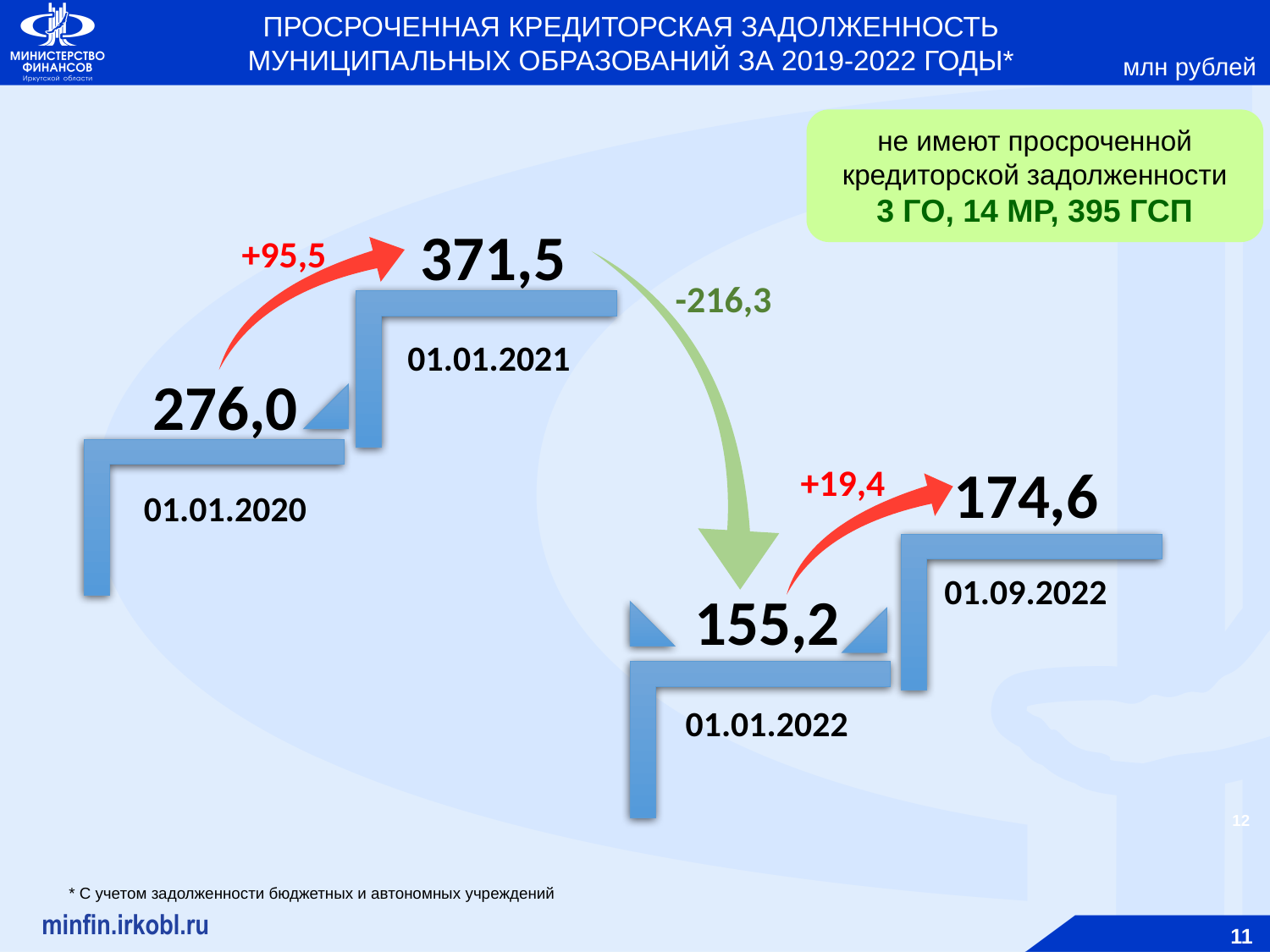

ПРОСРОЧЕННАЯ КРЕДИТОРСКАЯ ЗАДОЛЖЕННОСТЬ МУНИЦИПАЛЬНЫХ ОБРАЗОВАНИЙ ЗА 2019-2022 ГОДЫ*
276,0

01.01.2020
371,5

01.01.2021
155,2

01.01.2022

млн рублей
не имеют просроченной кредиторской задолженности
3 ГО, 14 МР, 395 ГСП
+95,5

-216,3

174,6

01.09.2022

+19,4

12
* С учетом задолженности бюджетных и автономных учреждений
11